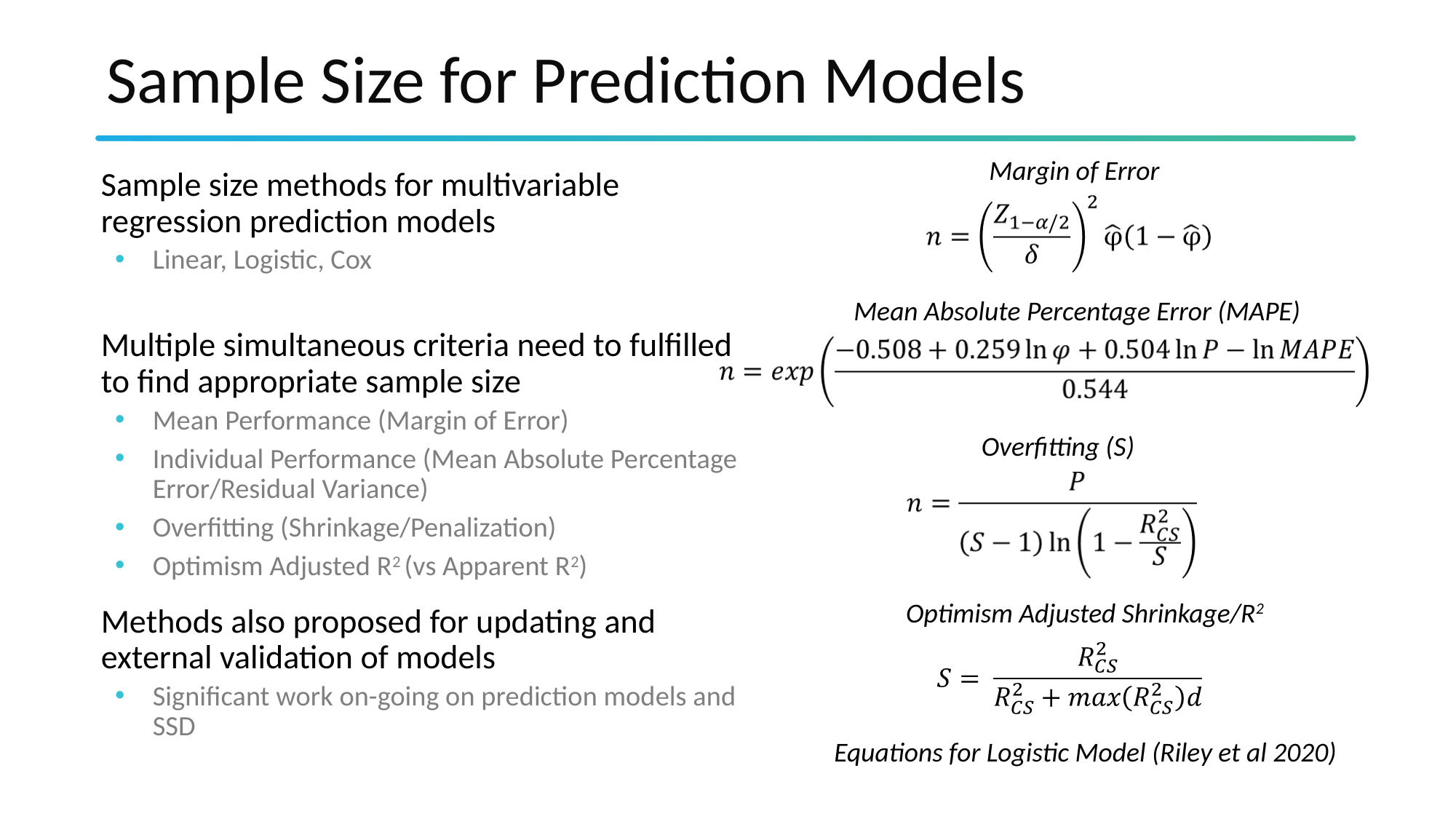

Sample Size for Prediction Models
Margin of Error
Sample size methods for multivariable regression prediction models
Linear, Logistic, Cox
Multiple simultaneous criteria need to fulfilled to find appropriate sample size
Mean Performance (Margin of Error)
Individual Performance (Mean Absolute Percentage Error/Residual Variance)
Overfitting (Shrinkage/Penalization)
Optimism Adjusted R2 (vs Apparent R2)
Methods also proposed for updating and external validation of models
Significant work on-going on prediction models and SSD

Mean Absolute Percentage Error (MAPE)

Overfitting (S)

Optimism Adjusted Shrinkage/R2

Equations for Logistic Model (Riley et al 2020)